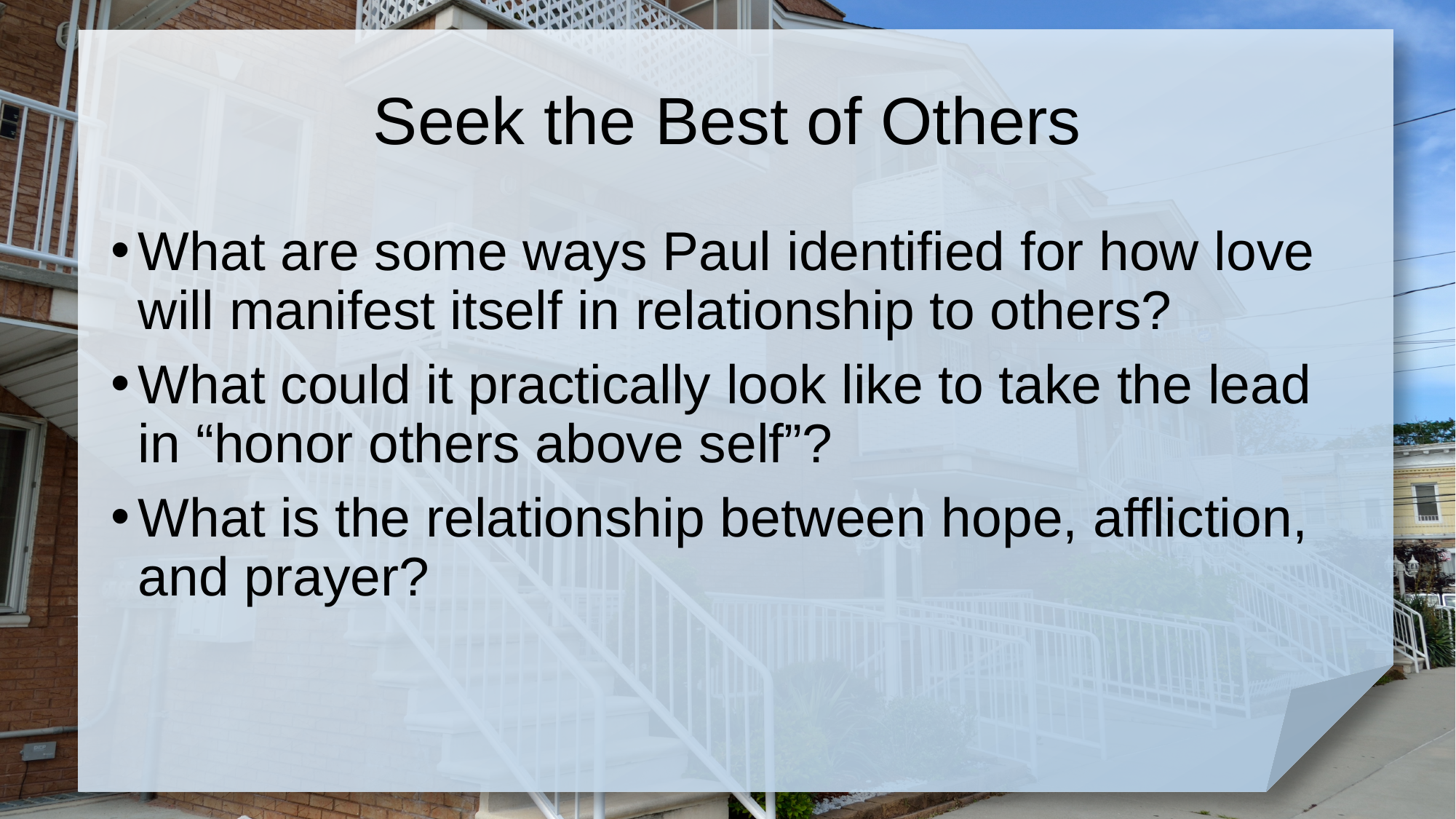

# Seek the Best of Others
What are some ways Paul identified for how love will manifest itself in relationship to others?
What could it practically look like to take the lead in “honor others above self”?
What is the relationship between hope, affliction, and prayer?